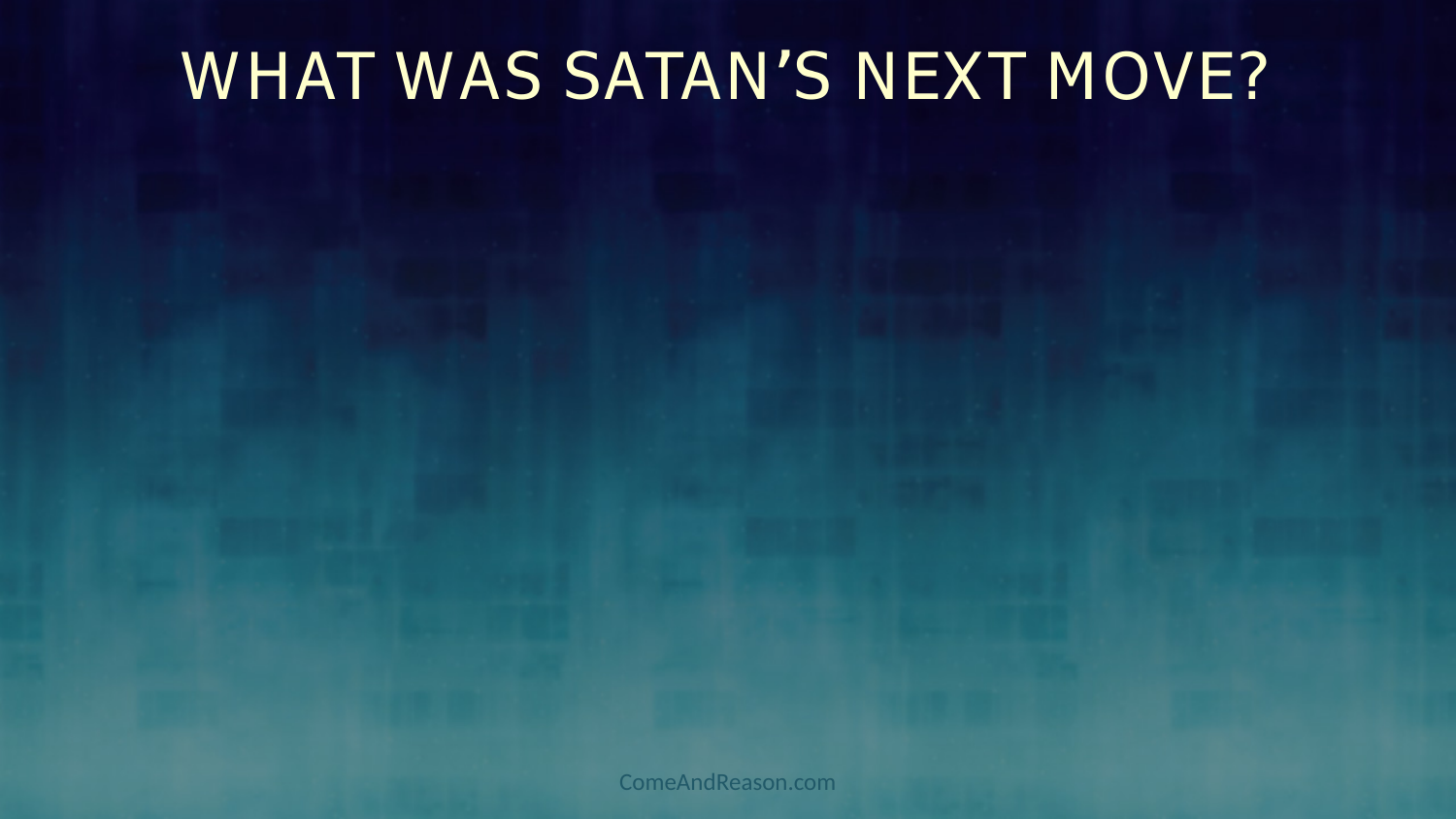

# What was Satan’s Next Move?

ComeAndReason.com